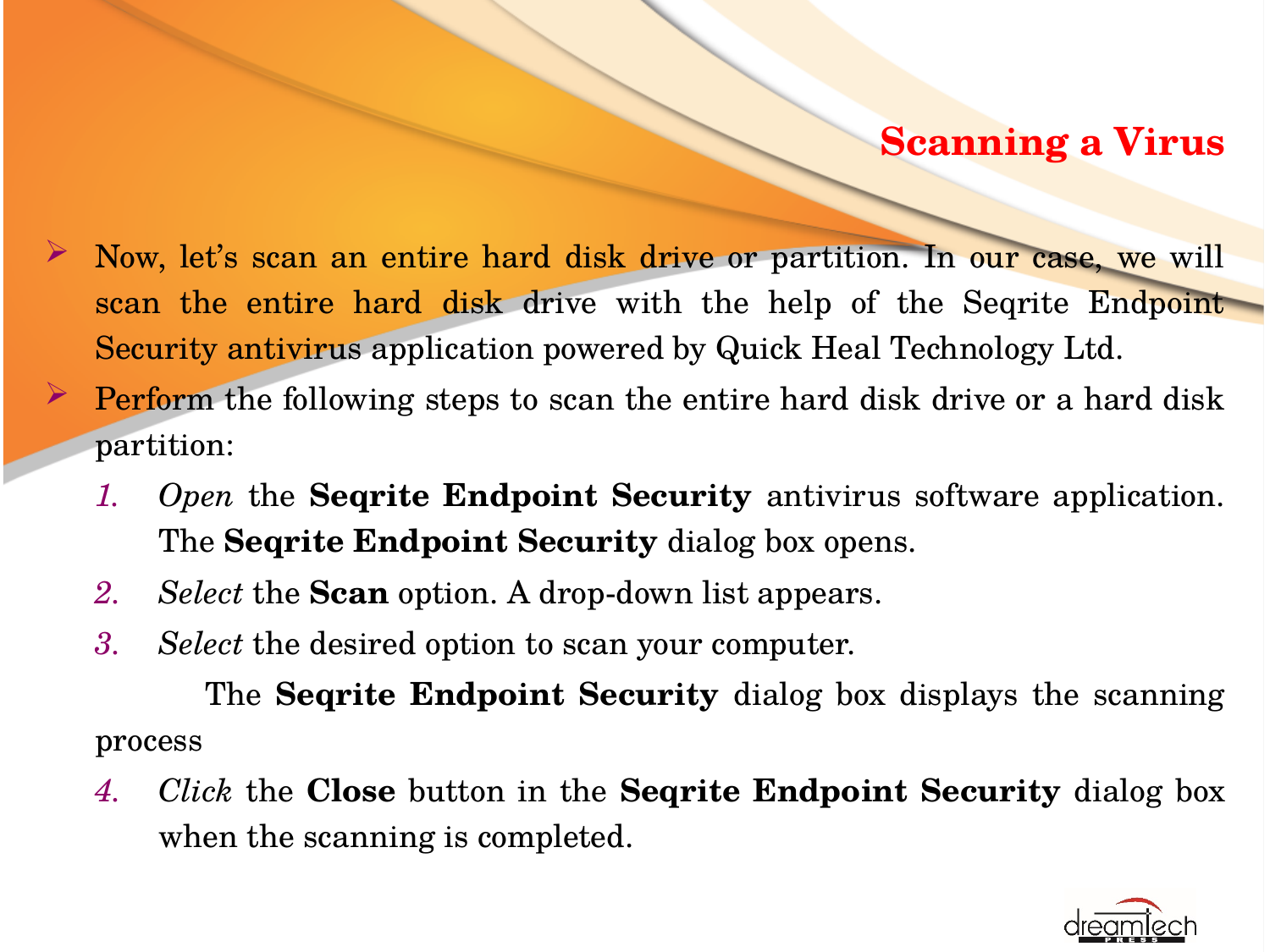

# Scanning a Virus
Now, let’s scan an entire hard disk drive or partition. In our case, we will scan the entire hard disk drive with the help of the Seqrite Endpoint Security antivirus application powered by Quick Heal Technology Ltd.
Perform the following steps to scan the entire hard disk drive or a hard disk partition:
Open the Seqrite Endpoint Security antivirus software application. The Seqrite Endpoint Security dialog box opens.
Select the Scan option. A drop-down list appears.
Select the desired option to scan your computer.
        The Seqrite Endpoint Security dialog box displays the scanning process
Click the Close button in the Seqrite Endpoint Security dialog box when the scanning is completed.